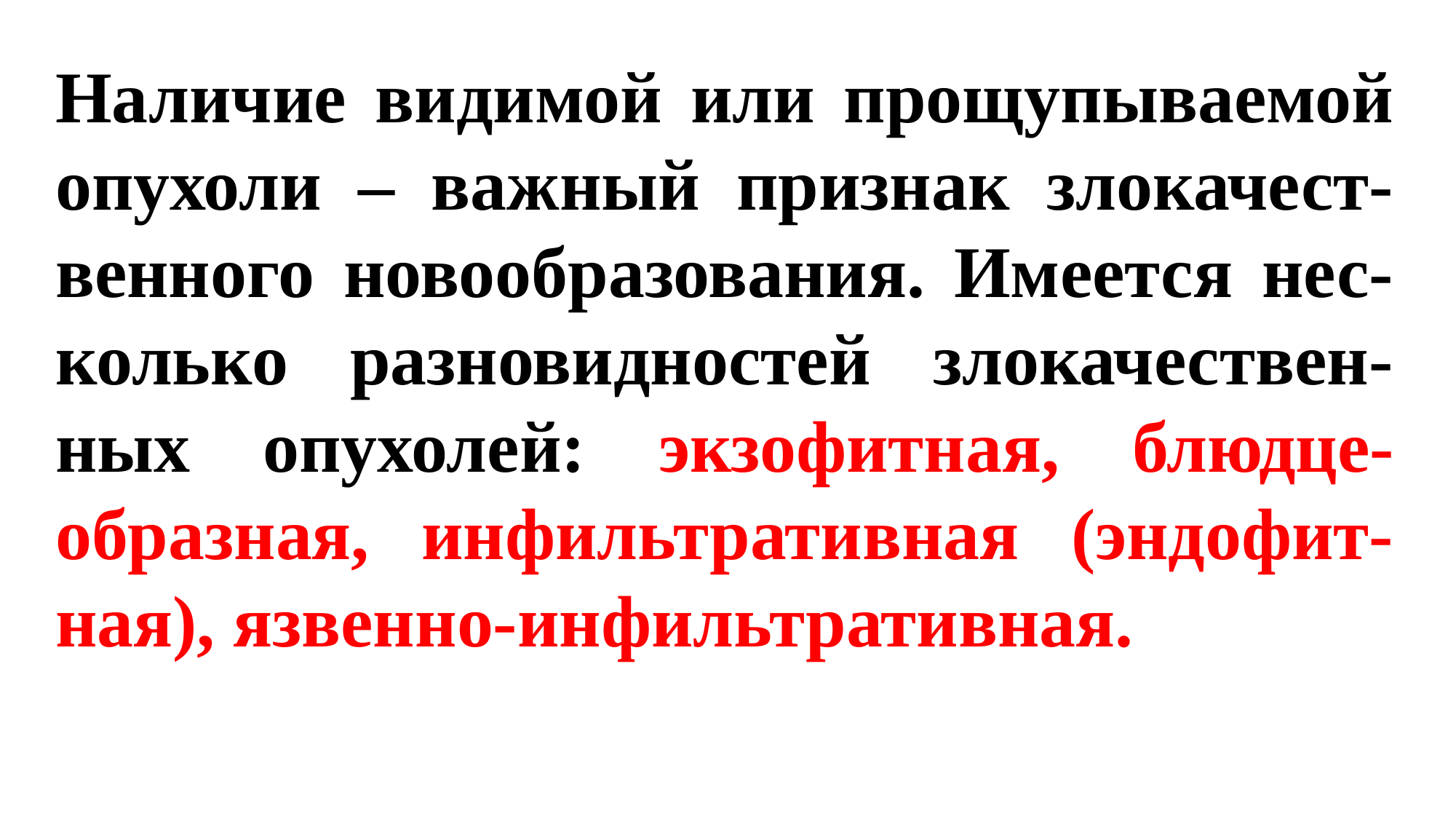

Наличие видимой или прощупываемой опухоли – важный признак злокачест-венного новообразования. Имеется нес-колько разновидностей злокачествен-ных опухолей: экзофитная, блюдце-образная, инфильтративная (эндофит-ная), язвенно-инфильтративная.